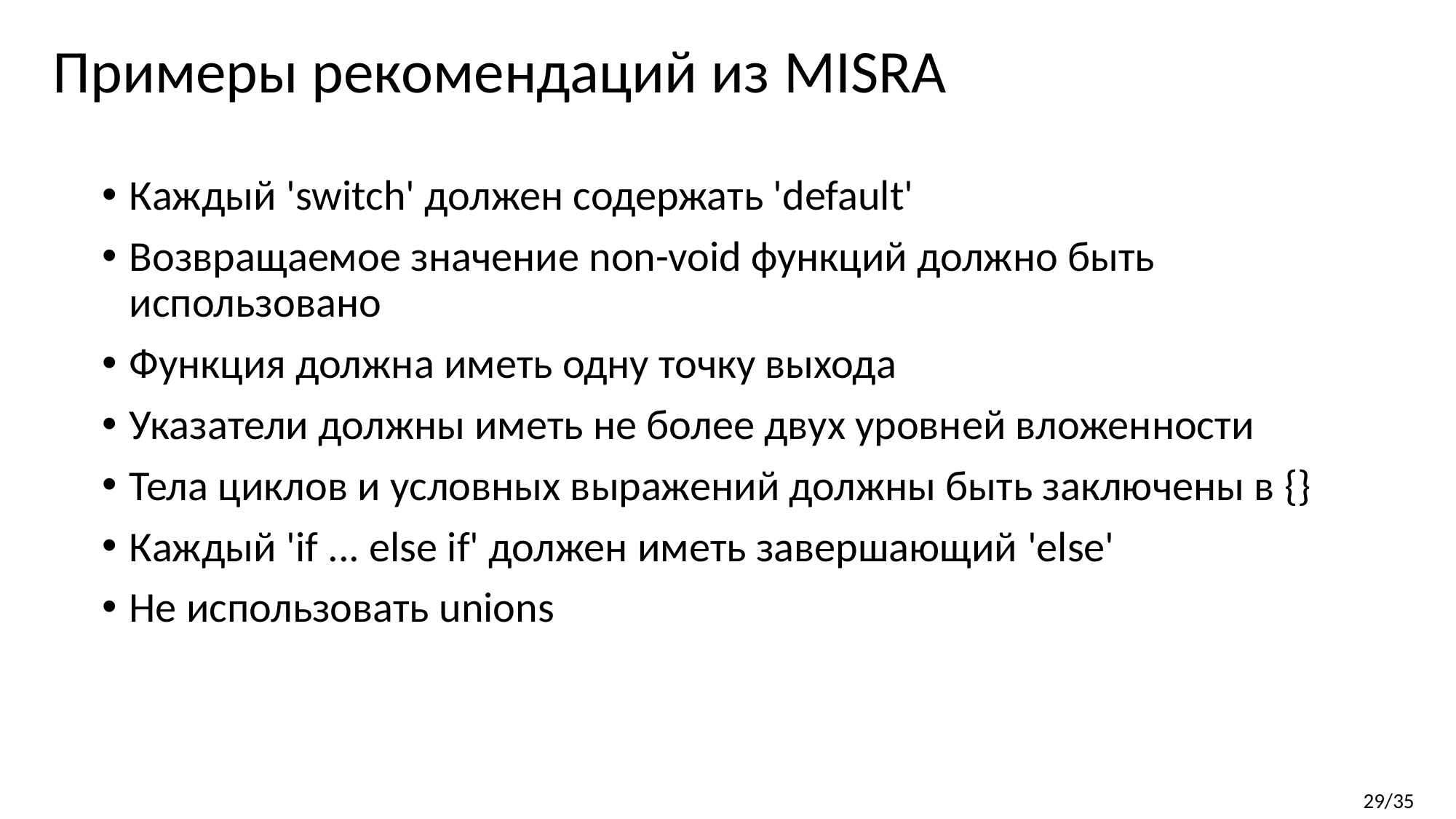

Примеры рекомендаций из MISRA
Каждый 'switch' должен содержать 'default'
Возвращаемое значение non-void функций должно быть использовано
Функция должна иметь одну точку выхода
Указатели должны иметь не более двух уровней вложенности
Тела циклов и условных выражений должны быть заключены в {}
Каждый 'if ... else if' должен иметь завершающий 'else'
Не использовать unions
CoreHard. Информационная безопасность и разработка ПО